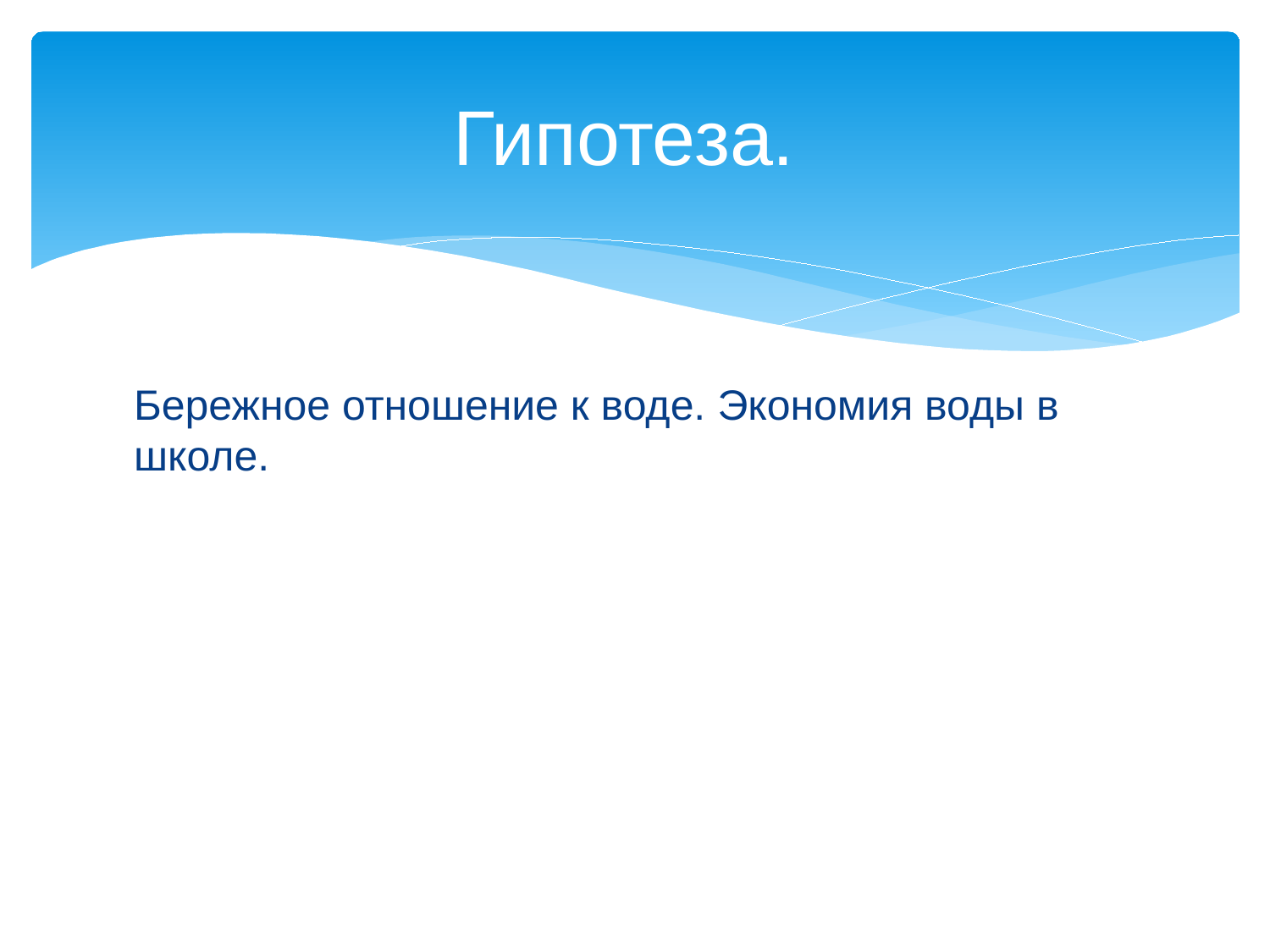

# Гипотеза.
Бережное отношение к воде. Экономия воды в школе.